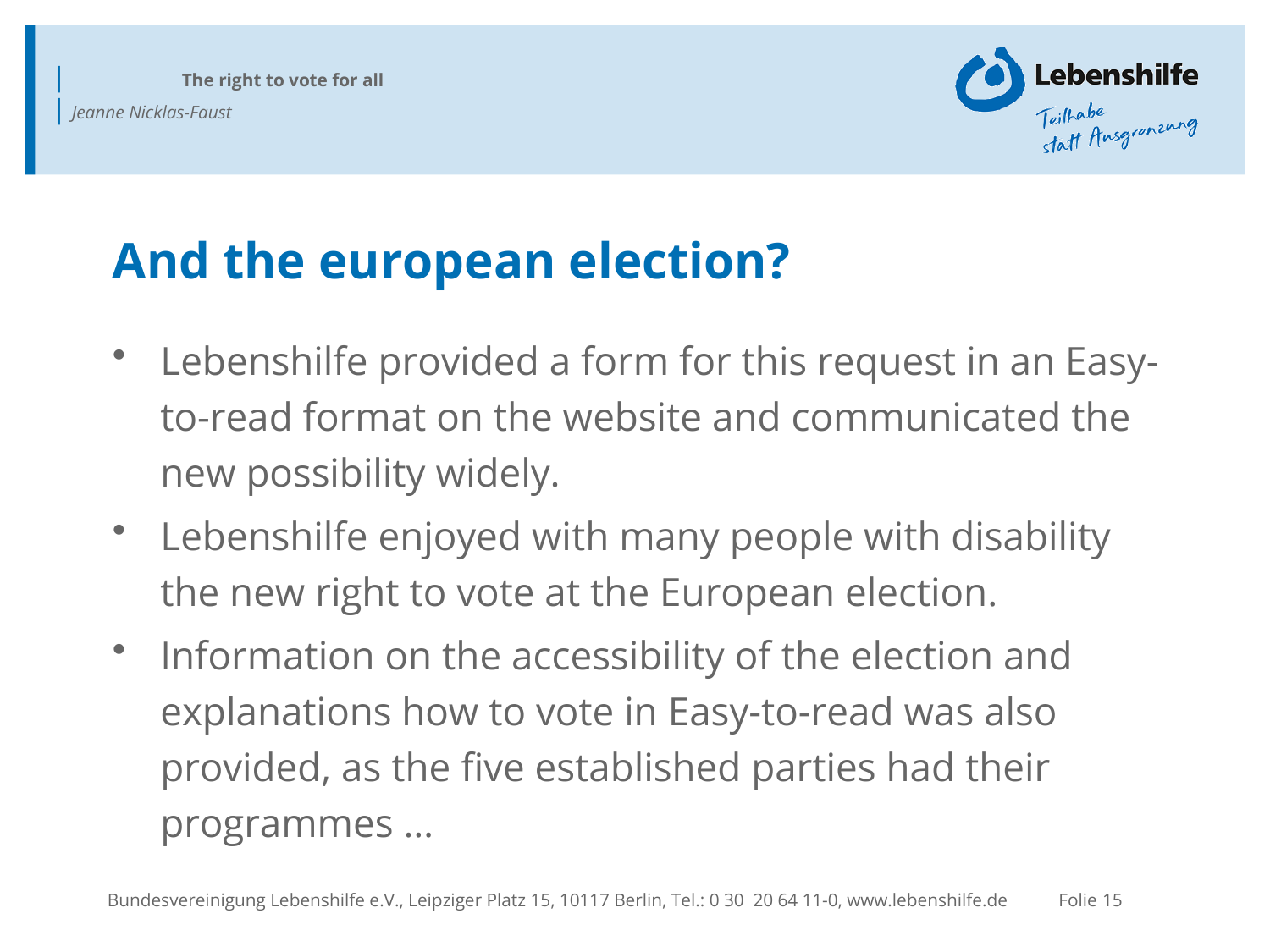

And the european election?

Lebenshilfe provided a form for this request in an Easy-to-read format on the website and communicated the new possibility widely.
Lebenshilfe enjoyed with many people with disability the new right to vote at the European election.
Information on the accessibility of the election and explanations how to vote in Easy-to-read was also provided, as the five established parties had their programmes …